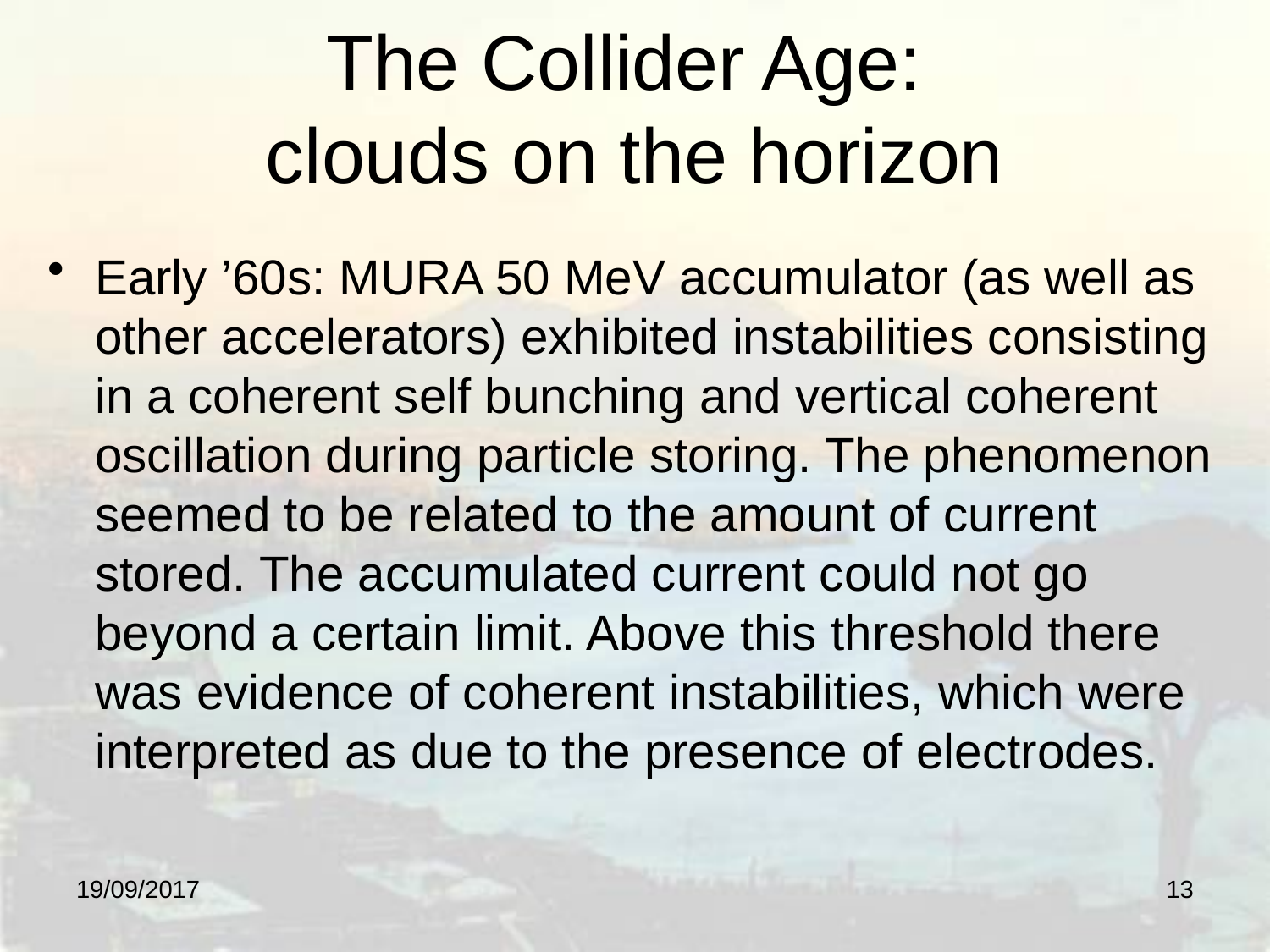

# The Collider Age: clouds on the horizon
Early ’60s: MURA 50 MeV accumulator (as well as other accelerators) exhibited instabilities consisting in a coherent self bunching and vertical coherent oscillation during particle storing. The phenomenon seemed to be related to the amount of current stored. The accumulated current could not go beyond a certain limit. Above this threshold there was evidence of coherent instabilities, which were interpreted as due to the presence of electrodes.

19/09/2017
13